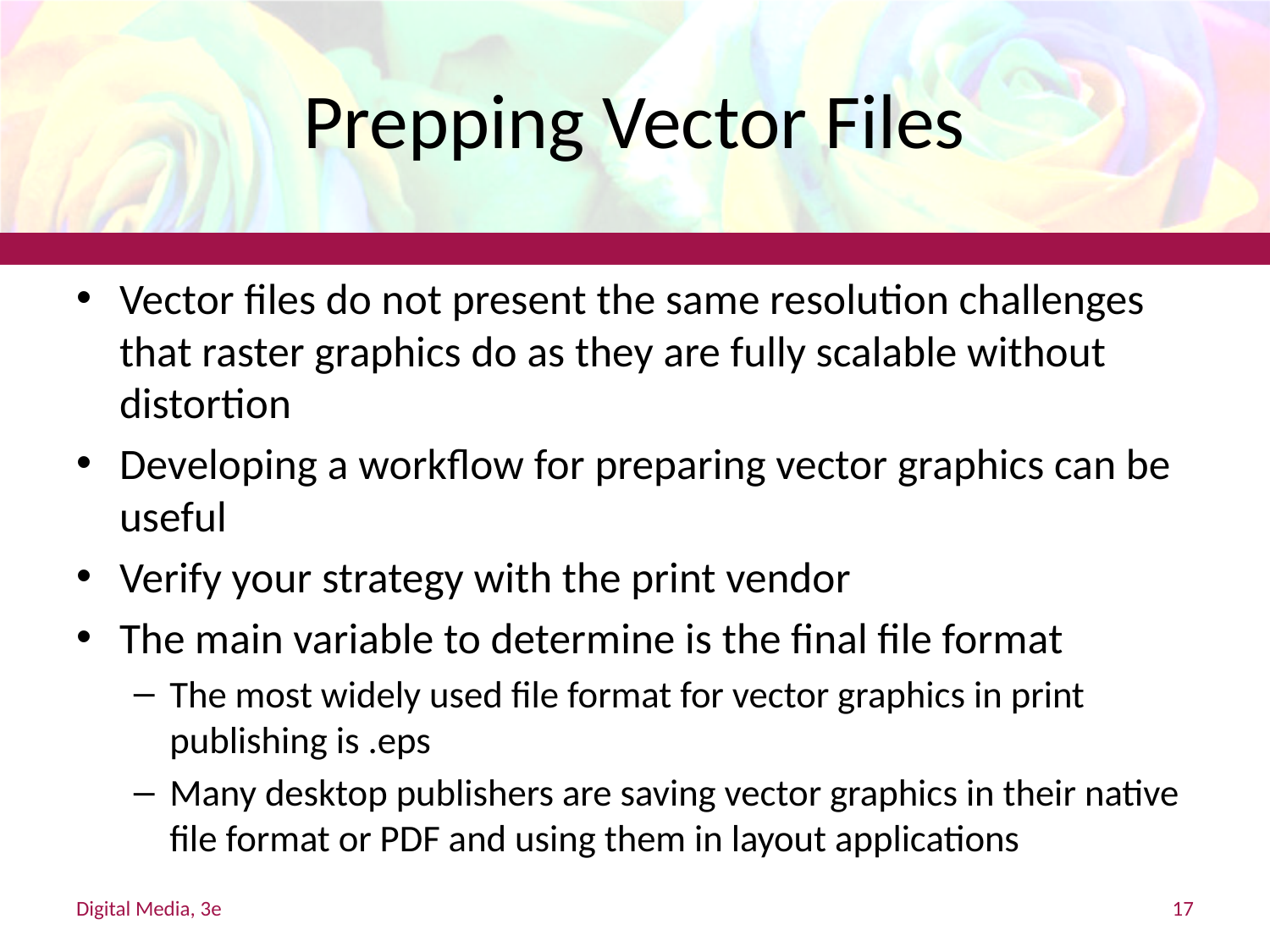

# Prepping Vector Files
Vector files do not present the same resolution challenges that raster graphics do as they are fully scalable without distortion
Developing a workflow for preparing vector graphics can be useful
Verify your strategy with the print vendor
The main variable to determine is the final file format
The most widely used file format for vector graphics in print publishing is .eps
Many desktop publishers are saving vector graphics in their native file format or PDF and using them in layout applications

Digital Media, 3e
17